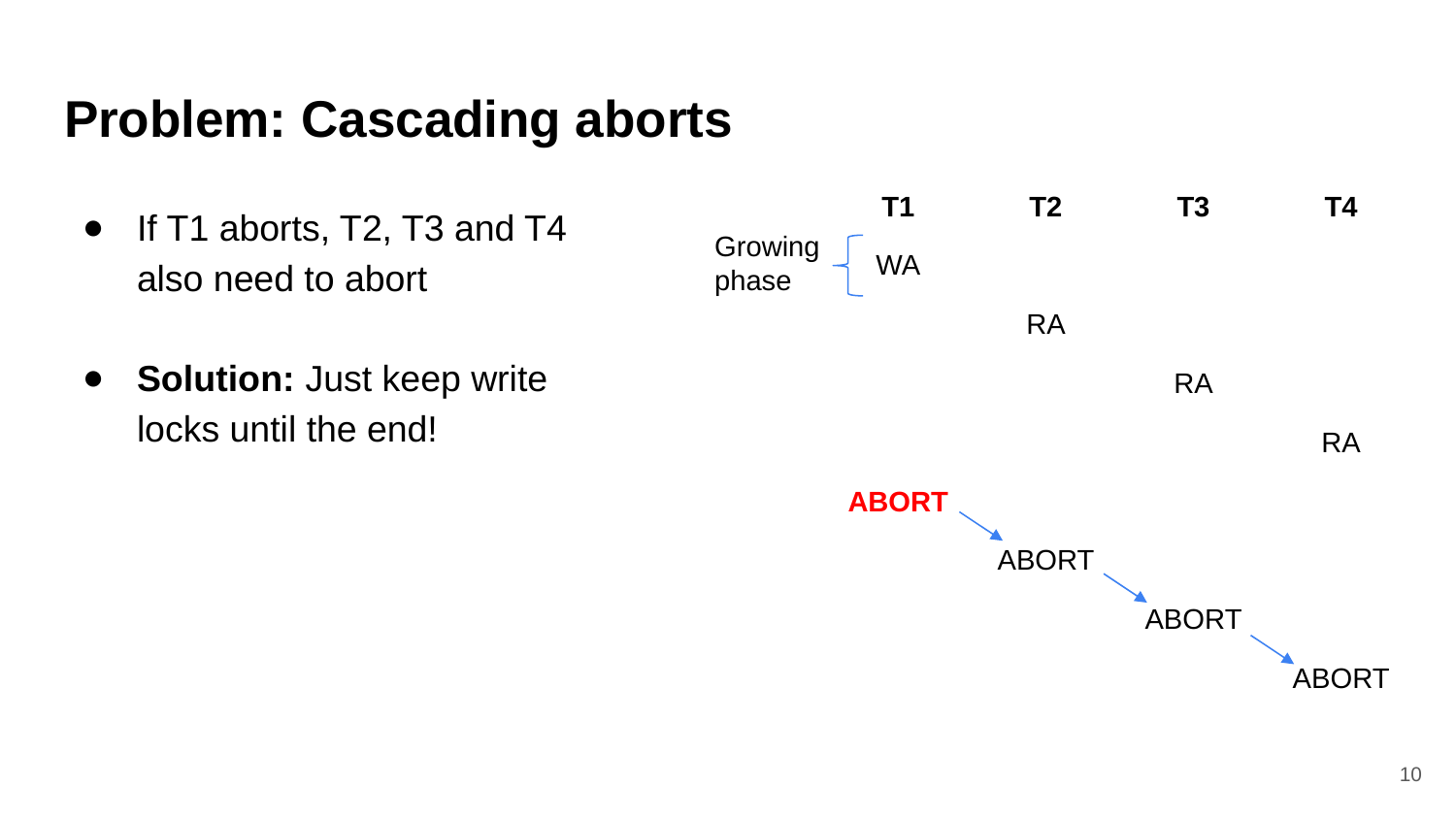

# Problem: Cascading aborts
If T1 aborts, T2, T3 and T4 also need to abort

Solution: Just keep write locks until the end!
| T1 | T2 | T3 | T4 |
| --- | --- | --- | --- |
| WA |  |  |  |
|  | RA |  |  |
|  |  | RA |  |
|  |  |  | RA |
| ABORT |  |  |  |
|  | ABORT |  |  |
|  |  | ABORT |  |
|  |  |  | ABORT |
Growing phase

10